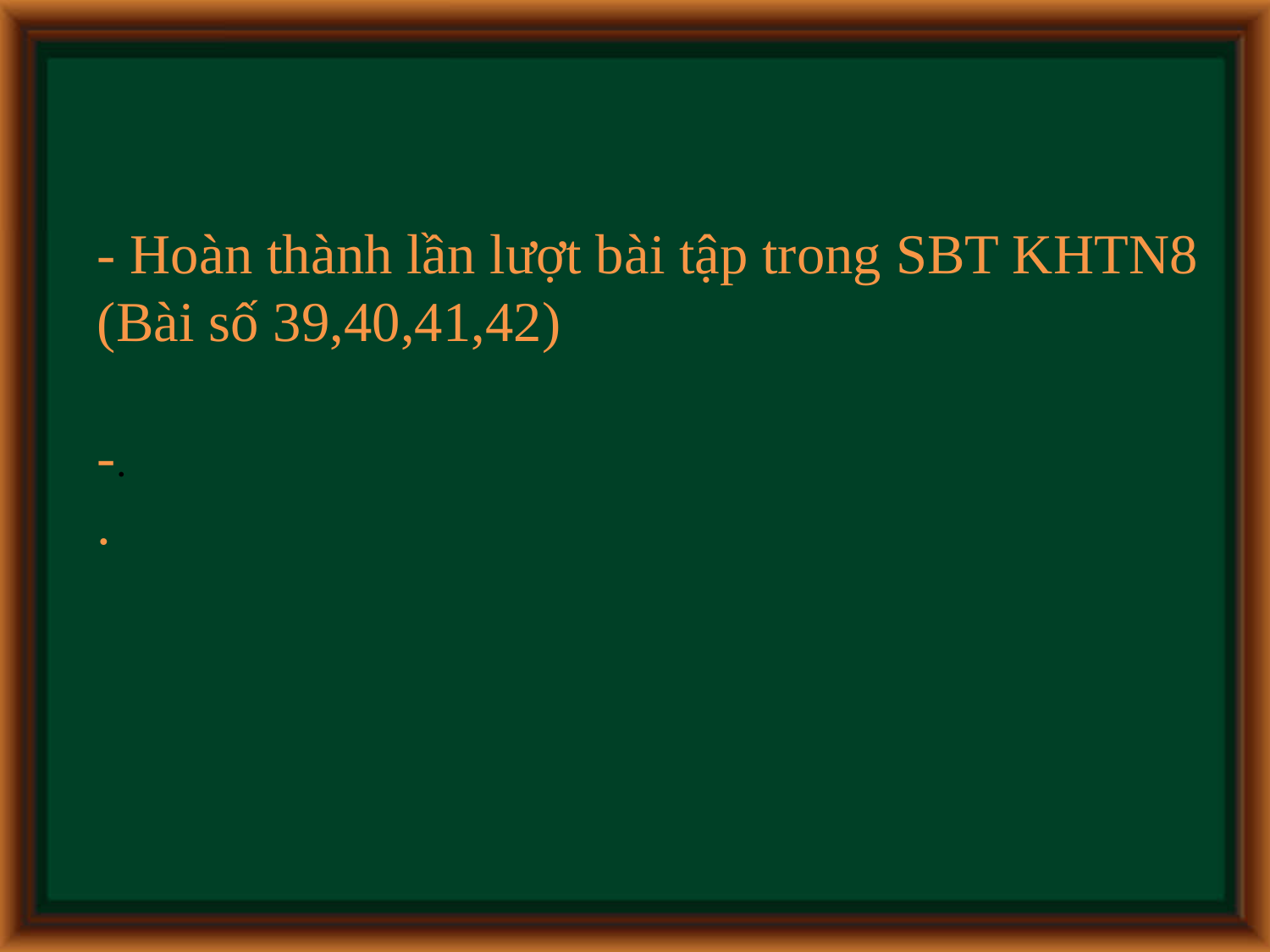

# - Hoàn thành lần lượt bài tập trong SBT KHTN8 (Bài số 39,40,41,42) -. .